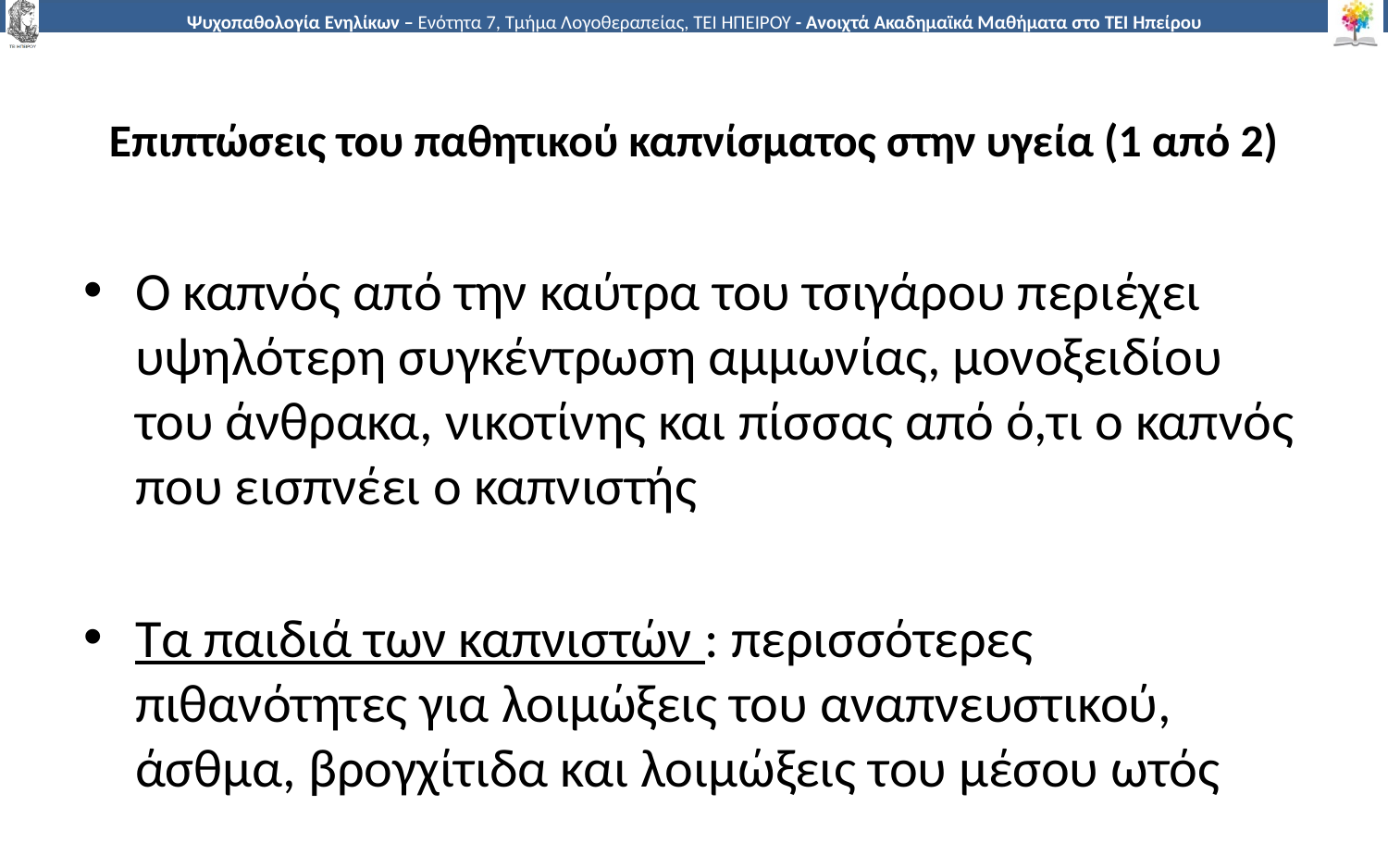

# Επιπτώσεις του παθητικού καπνίσματος στην υγεία (1 από 2)
Ο καπνός από την καύτρα του τσιγάρου περιέχει υψηλότερη συγκέντρωση αμμωνίας, μονοξειδίου του άνθρακα, νικοτίνης και πίσσας από ό,τι ο καπνός που εισπνέει ο καπνιστής
Τα παιδιά των καπνιστών : περισσότερες πιθανότητες για λοιμώξεις του αναπνευστικού, άσθμα, βρογχίτιδα και λοιμώξεις του μέσου ωτός